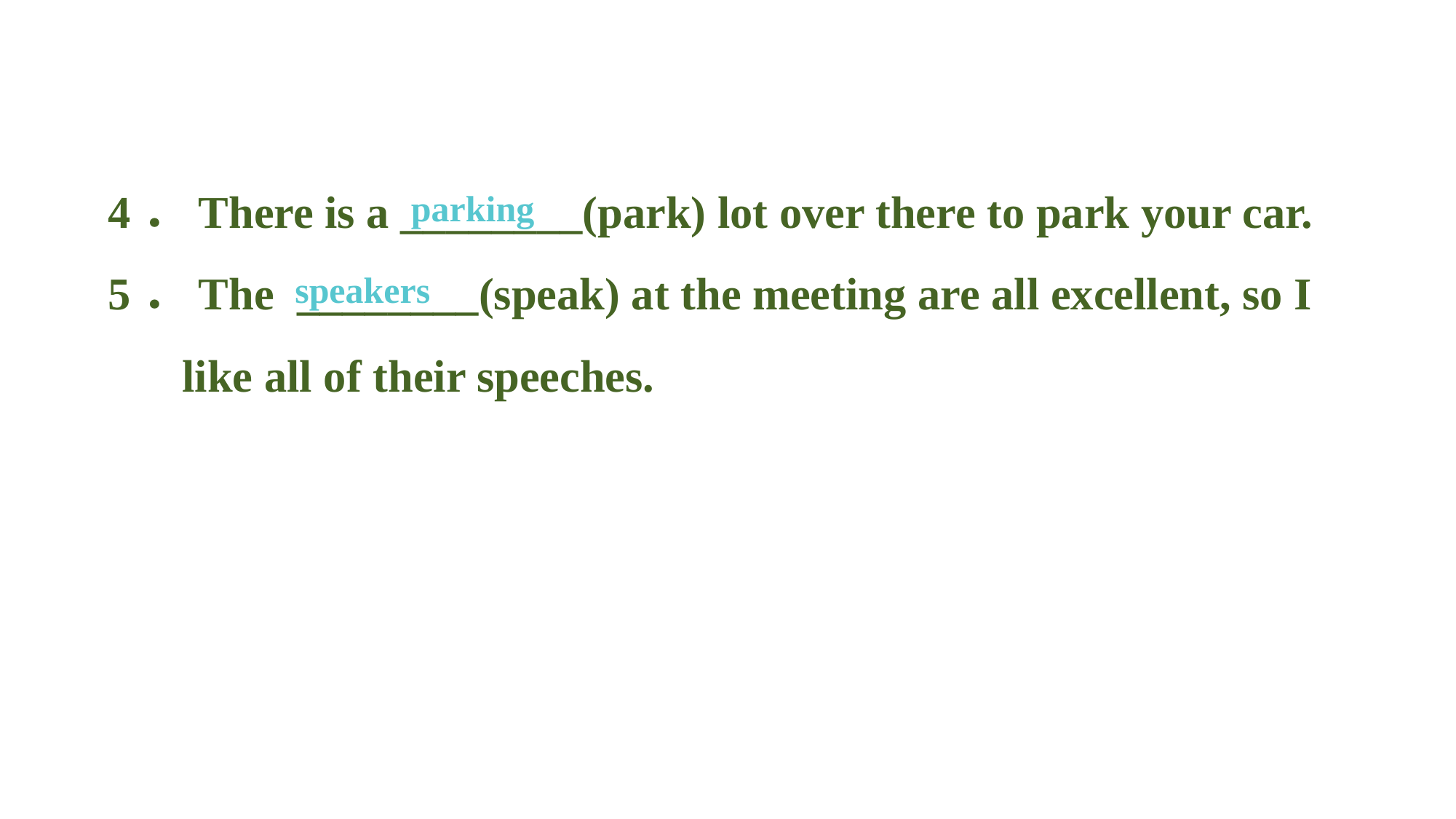

4．There is a ________(park) lot over there to park your car.
5．The  ________(speak) at the meeting are all excellent, so I like all of their speeches.
parking
speakers